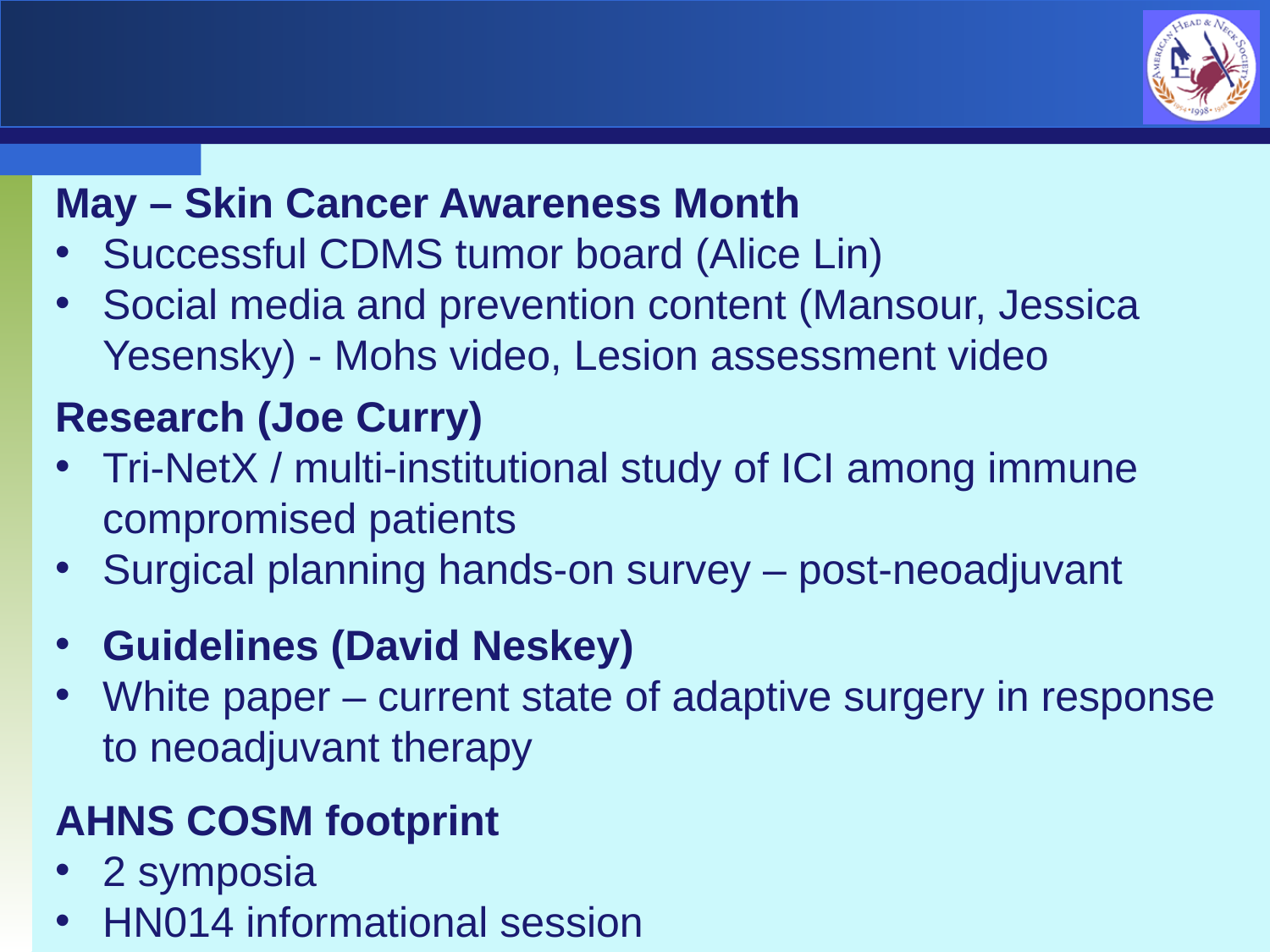

May – Skin Cancer Awareness Month
Successful CDMS tumor board (Alice Lin)
Social media and prevention content (Mansour, Jessica Yesensky) - Mohs video, Lesion assessment video

Research (Joe Curry)
Tri-NetX / multi-institutional study of ICI among immune compromised patients
Surgical planning hands-on survey – post-neoadjuvant

Guidelines (David Neskey)
White paper – current state of adaptive surgery in response
    to neoadjuvant therapy

AHNS COSM footprint
2 symposia
HN014 informational session